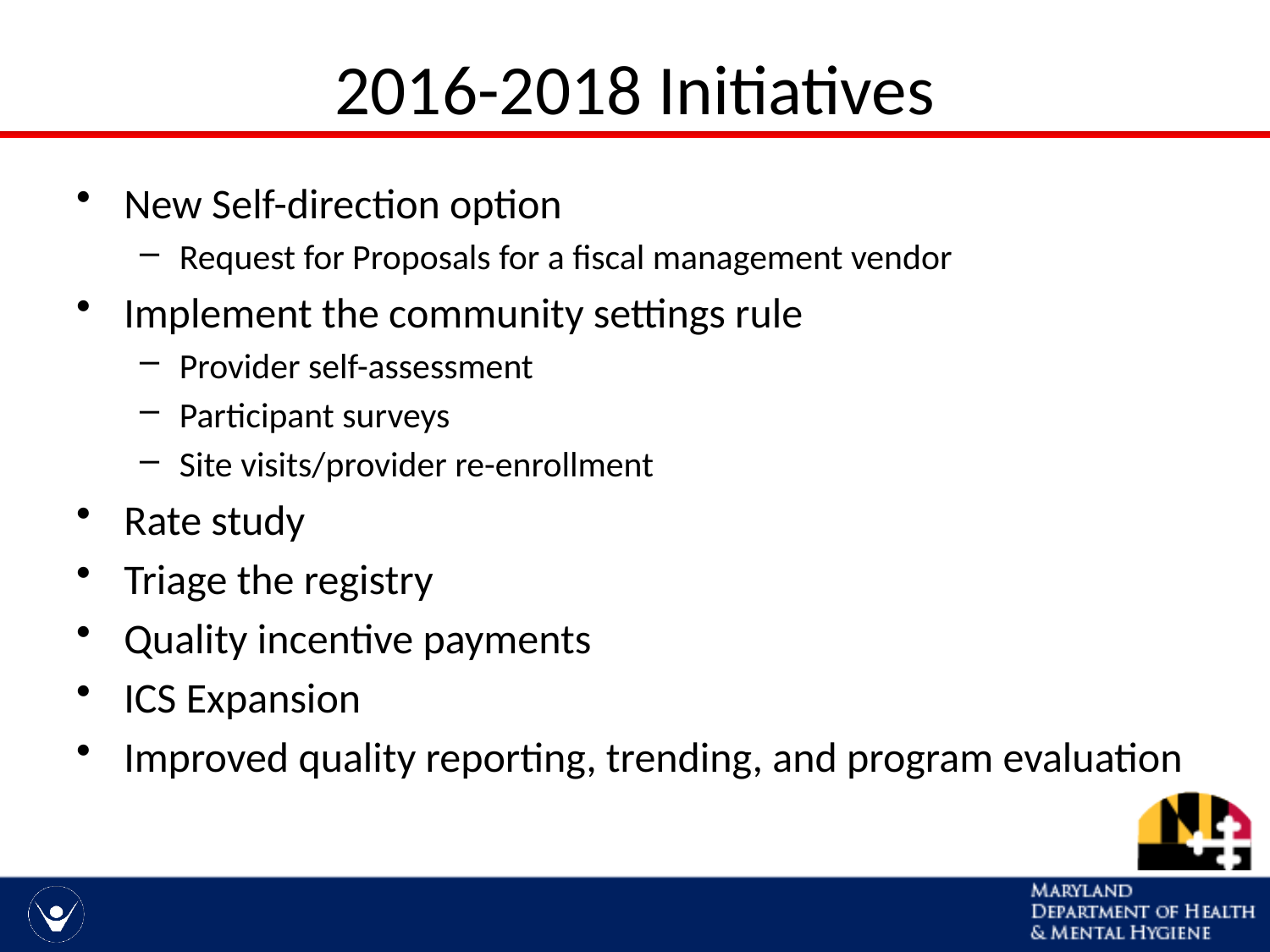

# 2016-2018 Initiatives
New Self-direction option
Request for Proposals for a fiscal management vendor
Implement the community settings rule
Provider self-assessment
Participant surveys
Site visits/provider re-enrollment
Rate study
Triage the registry
Quality incentive payments
ICS Expansion
Improved quality reporting, trending, and program evaluation